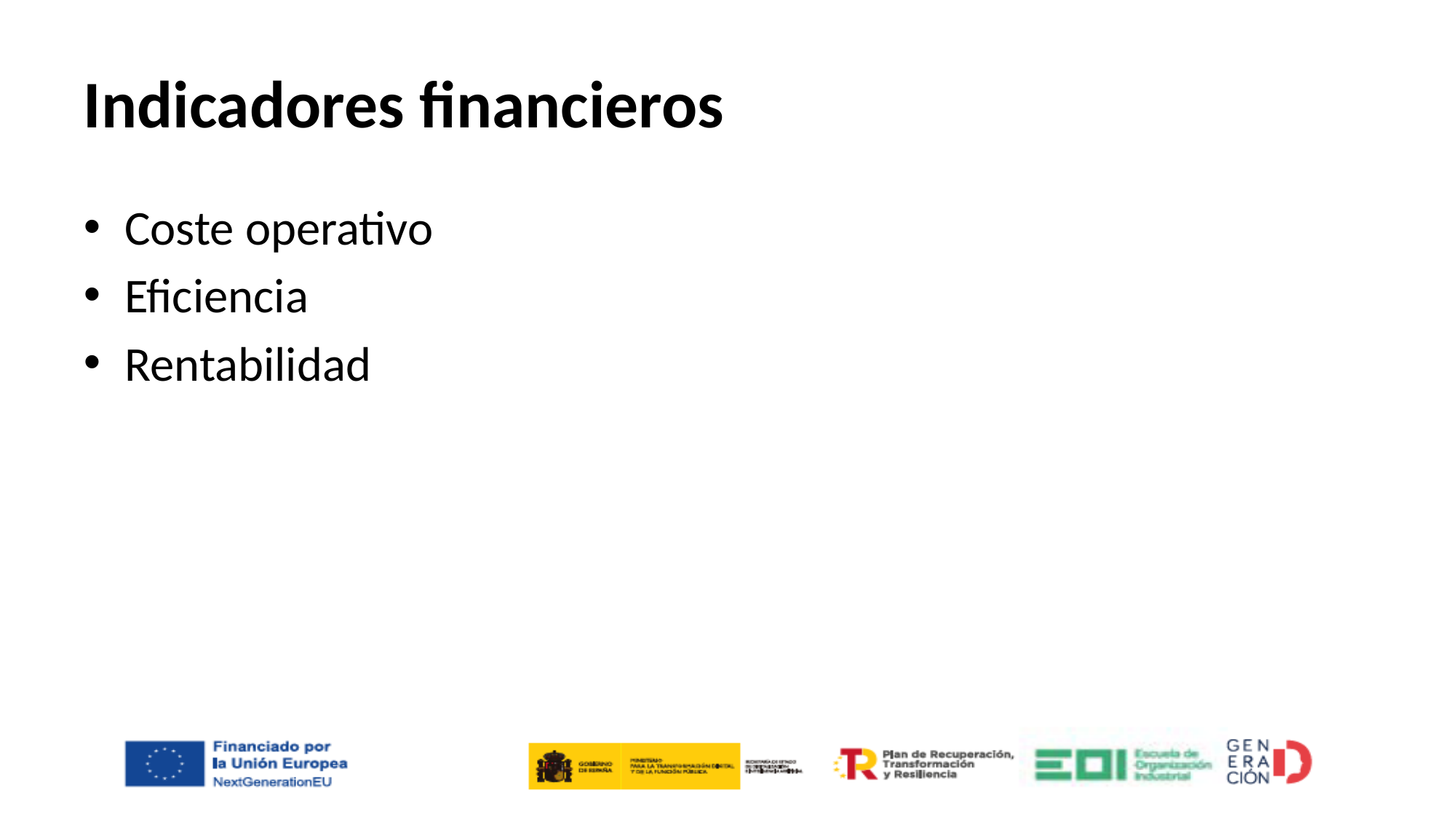

# Indicadores financieros
Coste operativo
Eficiencia
Rentabilidad